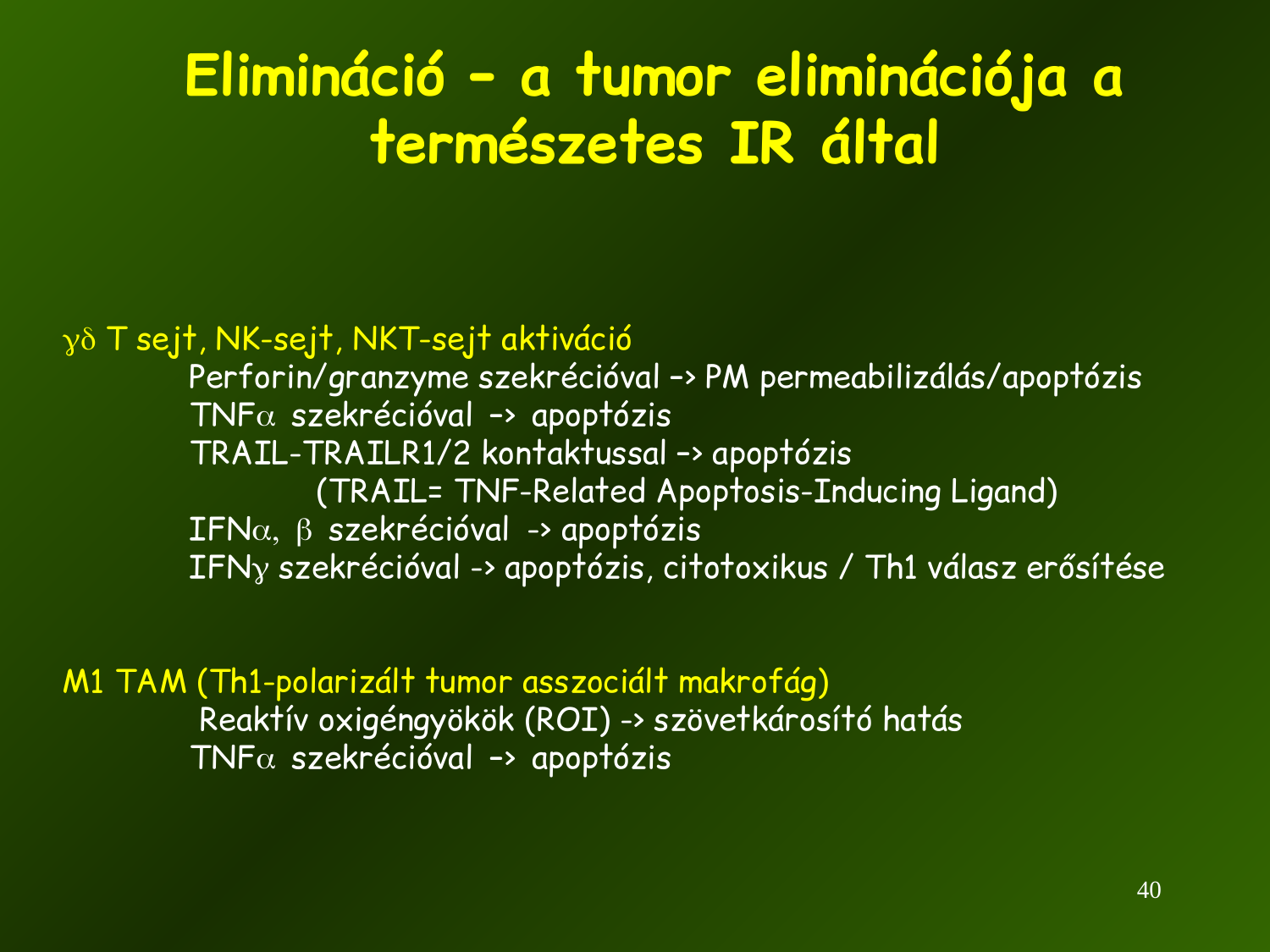

# Elimináció – a tumor eliminációja a természetes IR által
γδ T sejt, NK-sejt, NKT-sejt aktiváció
	Perforin/granzyme szekrécióval –> PM permeabilizálás/apoptózis
	TNFα szekrécióval –> apoptózis
	TRAIL-TRAILR1/2 kontaktussal –> apoptózis
		(TRAIL= TNF-Related Apoptosis-Inducing Ligand)
 	IFNα, β szekrécióval -> apoptózis
	IFNγ szekrécióval -> apoptózis, citotoxikus / Th1 válasz erősítése
M1 TAM (Th1-polarizált tumor asszociált makrofág)
	 Reaktív oxigéngyökök (ROI) -> szövetkárosító hatás
	TNFα szekrécióval –> apoptózis
40